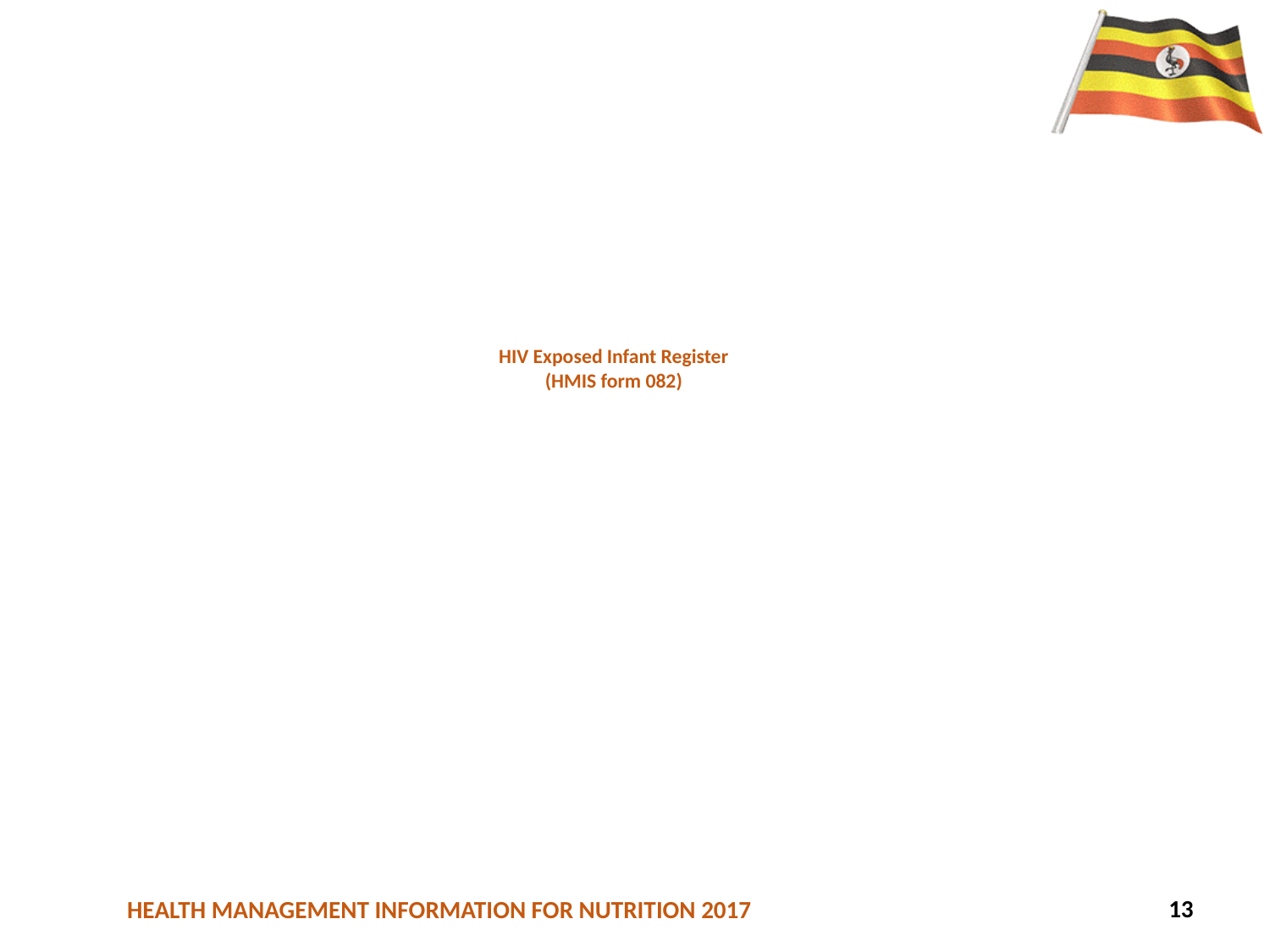

# HIV Exposed Infant Register (HMIS form 082)
64
13